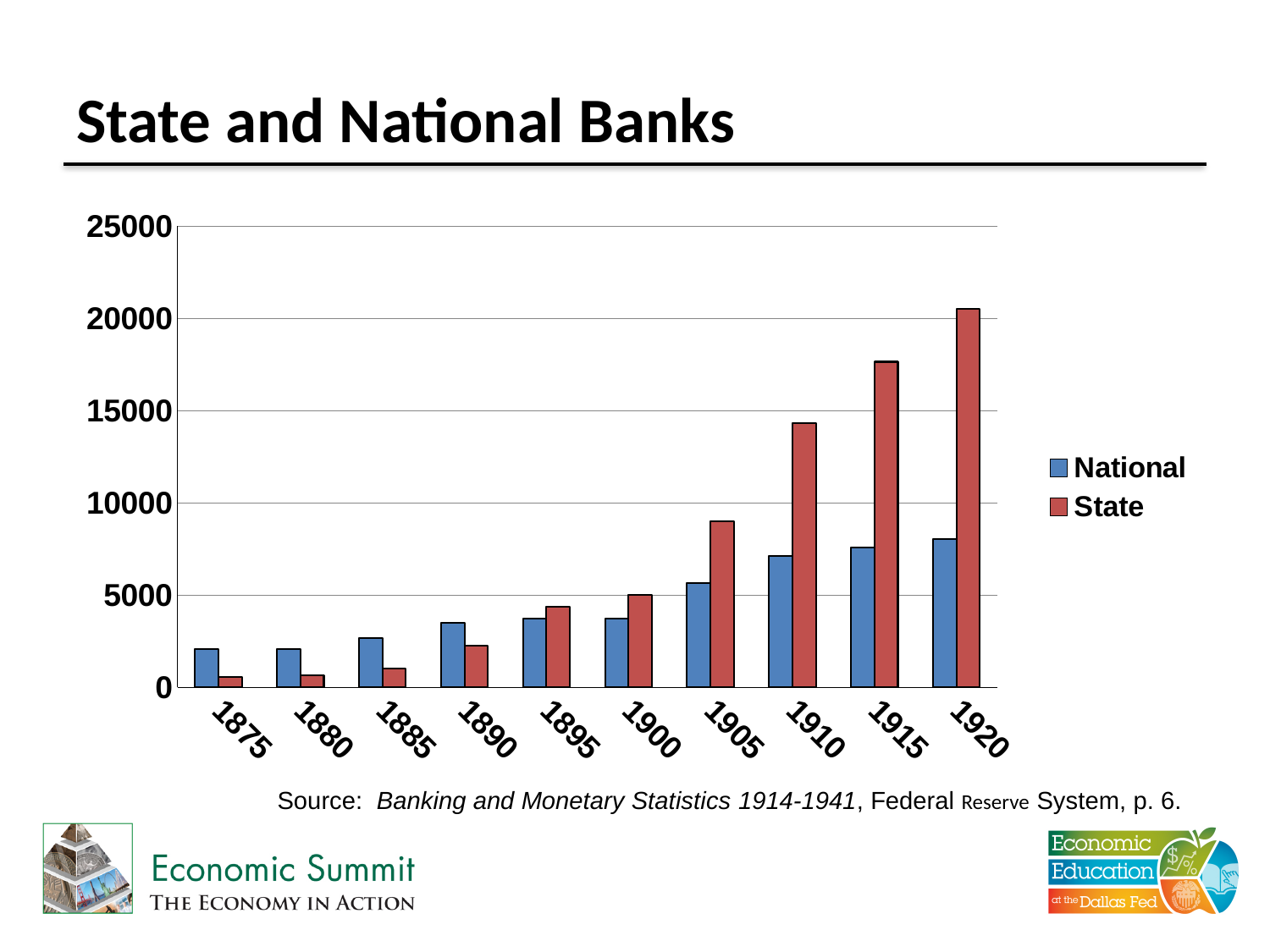

# State and National Banks

### Chart

| Category | National | State |
|---|---|---|
| 1875 | 2076.0 | 586.0 |
| 1880 | 2076.0 | 650.0 |
| 1885 | 2689.0 | 1015.0 |
| 1890 | 3484.0 | 2250.0 |
| 1895 | 3715.0 | 4369.0 |
| 1900 | 3731.0 | 5007.0 |
| 1905 | 5664.0 | 9018.0 |
| 1910 | 7138.0 | 14348.0 |
| 1915 | 7597.0 | 17653.0 |
| 1920 | 8024.0 | 20520.0 |
Source:  Banking and Monetary Statistics 1914-1941, Federal Reserve System, p. 6.